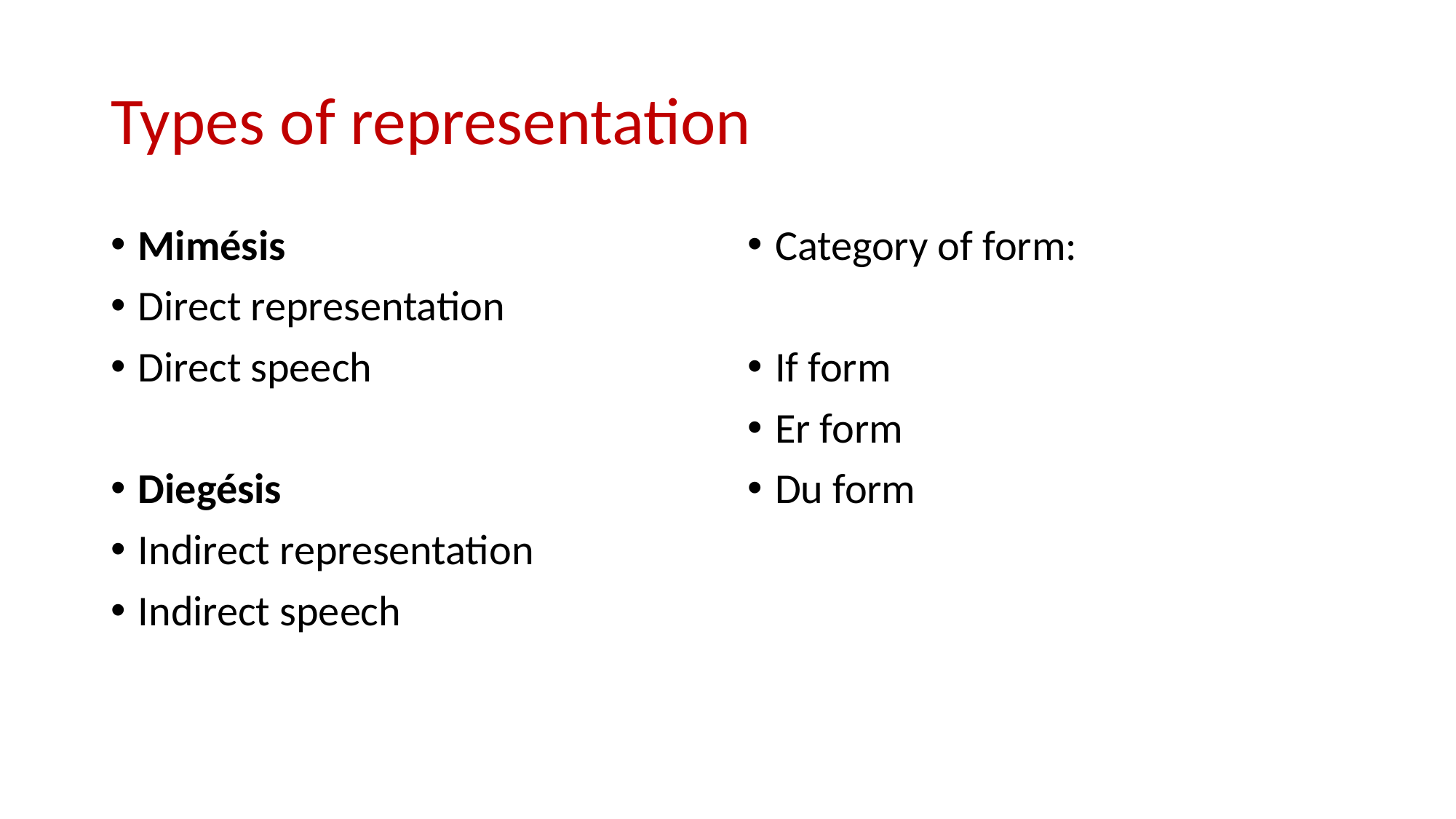

# Types of representation
Mimésis
Direct representation
Direct speech

Diegésis
Indirect representation
Indirect speech

Category of form:

If form
Er form
Du form